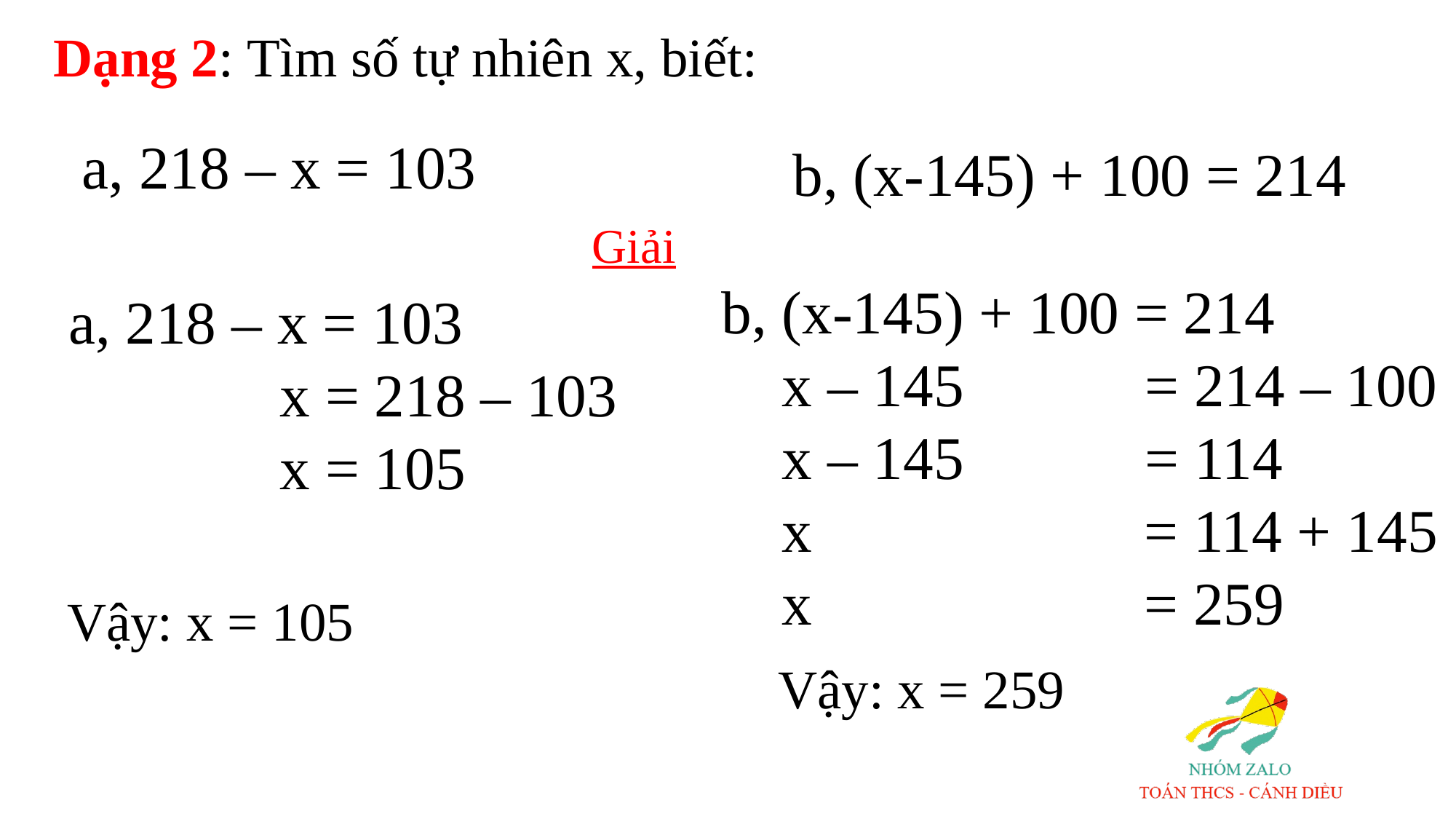

Dạng 2: Tìm số tự nhiên x, biết:
 a, 218 – x = 103
 b, (x-145) + 100 = 214
Giải
 b, (x-145) + 100 = 214
     x – 145            = 214 – 100
     x – 145            = 114
     x                      = 114 + 145
     x                      = 259
 a, 218 – x = 103
               x = 218 – 103
               x = 105
Vậy: x = 105
Vậy: x = 259